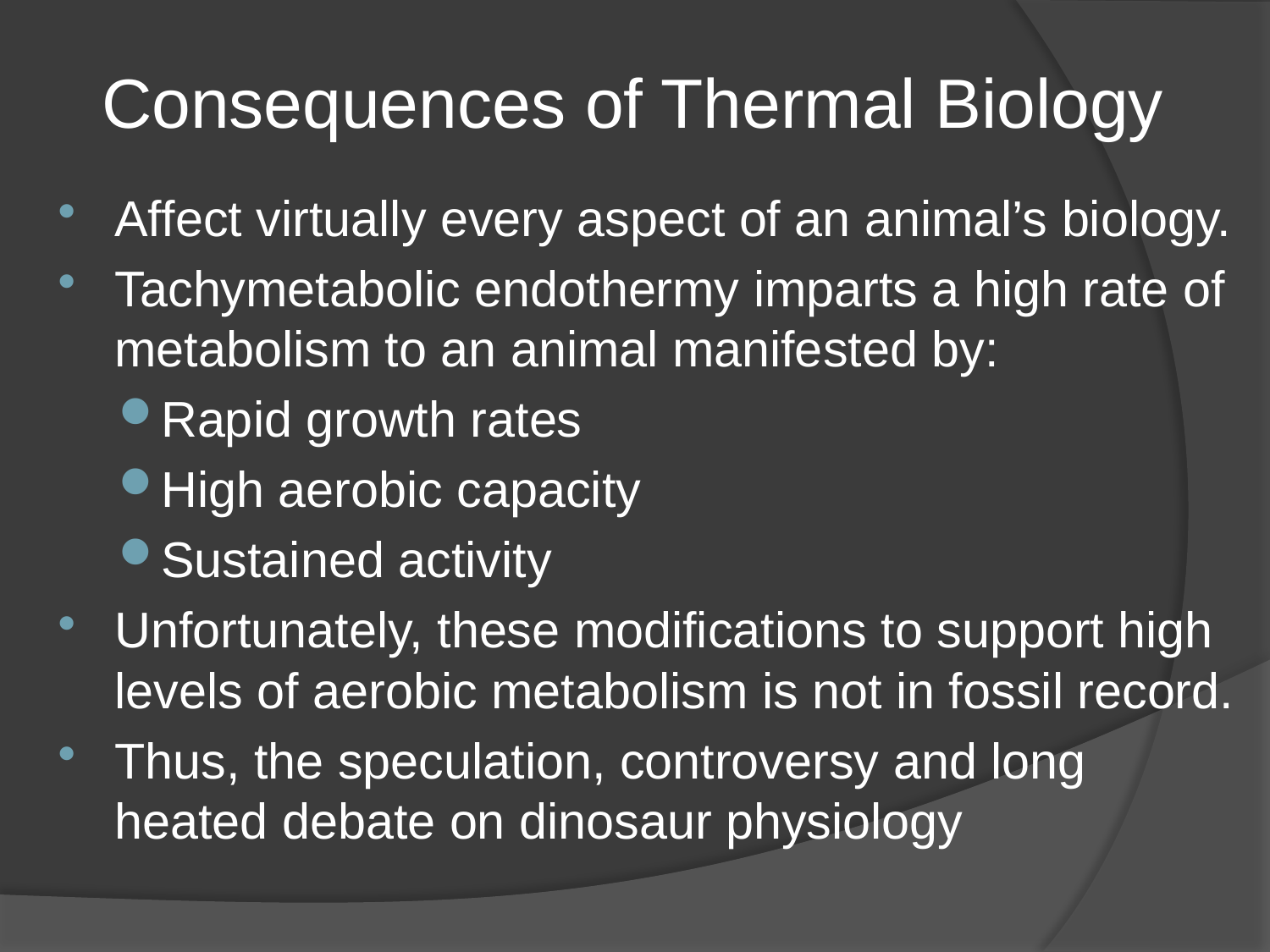

# Consequences of Thermal Biology
Affect virtually every aspect of an animal’s biology.
Tachymetabolic endothermy imparts a high rate of metabolism to an animal manifested by:
Rapid growth rates
High aerobic capacity
Sustained activity
Unfortunately, these modifications to support high levels of aerobic metabolism is not in fossil record.
Thus, the speculation, controversy and long heated debate on dinosaur physiology